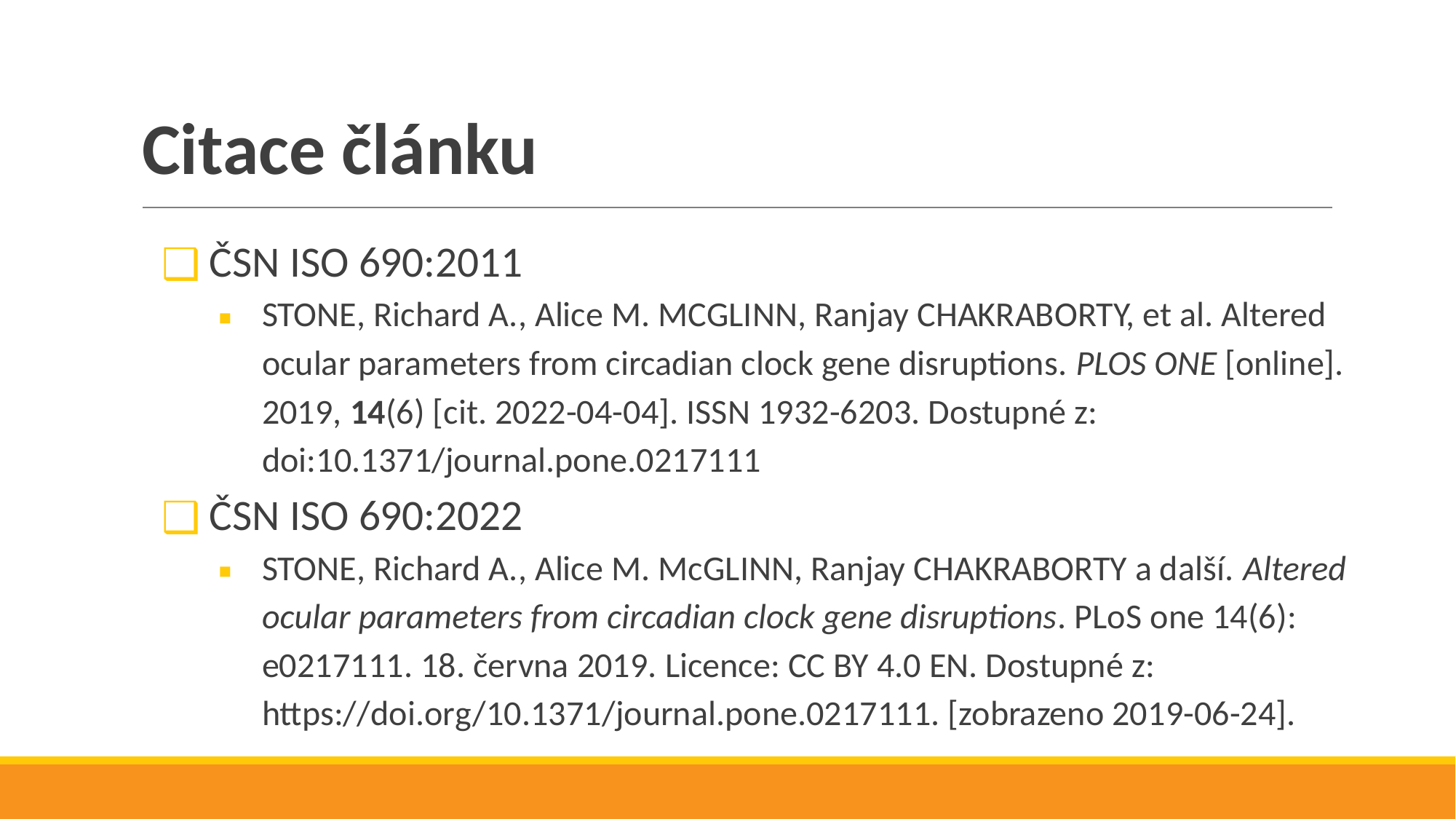

# Citace článku
ČSN ISO 690:2011
STONE, Richard A., Alice M. MCGLINN, Ranjay CHAKRABORTY, et al. Altered ocular parameters from circadian clock gene disruptions. PLOS ONE [online]. 2019, 14(6) [cit. 2022-04-04]. ISSN 1932-6203. Dostupné z: doi:10.1371/journal.pone.0217111
ČSN ISO 690:2022
STONE, Richard A., Alice M. McGLINN, Ranjay CHAKRABORTY a další. Altered ocular parameters from circadian clock gene disruptions. PLoS one 14(6): e0217111. 18. června 2019. Licence: CC BY 4.0 EN. Dostupné z: https://doi.org/10.1371/journal.pone.0217111. [zobrazeno 2019-06-24].